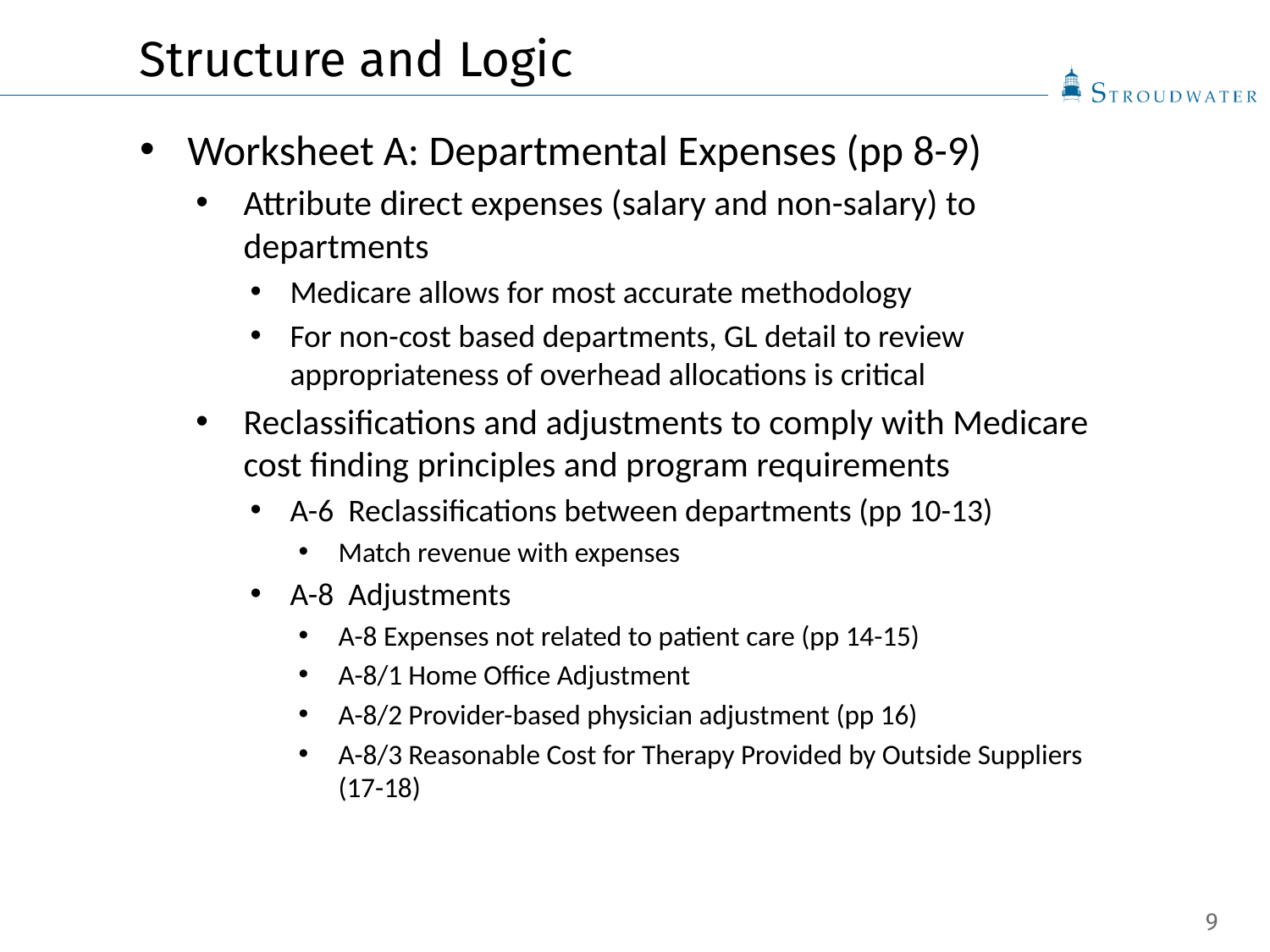

Structure and Logic
Worksheet A: Departmental Expenses (pp 8-9)
Attribute direct expenses (salary and non-salary) to departments
Medicare allows for most accurate methodology
For non-cost based departments, GL detail to review appropriateness of overhead allocations is critical
Reclassifications and adjustments to comply with Medicare cost finding principles and program requirements
A-6  Reclassifications between departments (pp 10-13)
Match revenue with expenses
A-8  Adjustments
A-8 Expenses not related to patient care (pp 14-15)
A-8/1 Home Office Adjustment
A-8/2 Provider-based physician adjustment (pp 16)
A-8/3 Reasonable Cost for Therapy Provided by Outside Suppliers (17-18)